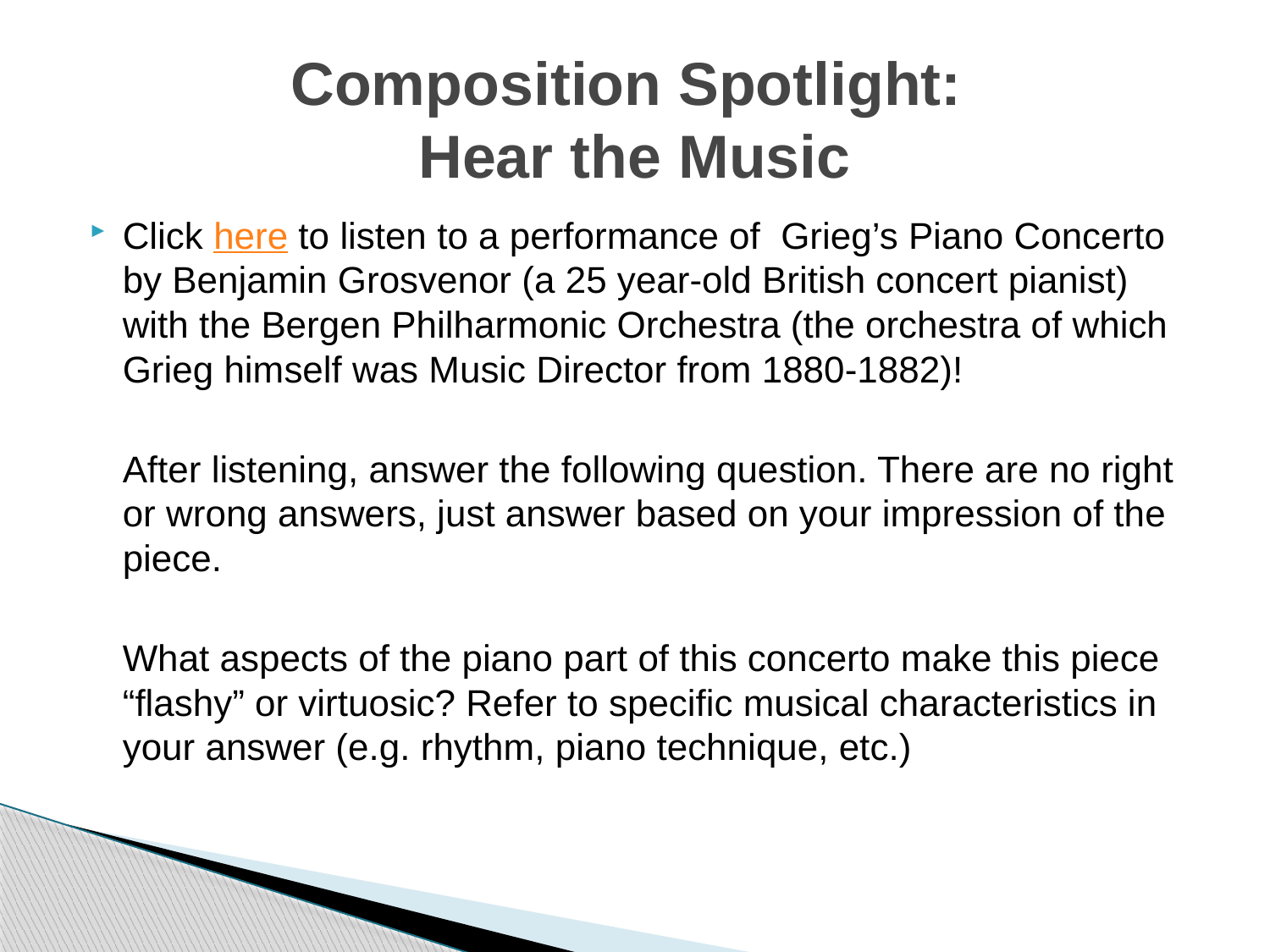

# Composition Spotlight: Hear the Music
Click here to listen to a performance of  Grieg’s Piano Concerto by Benjamin Grosvenor (a 25 year-old British concert pianist) with the Bergen Philharmonic Orchestra (the orchestra of which Grieg himself was Music Director from 1880-1882)!

	After listening, answer the following question. There are no right or wrong answers, just answer based on your impression of the piece.

	What aspects of the piano part of this concerto make this piece “flashy” or virtuosic? Refer to specific musical characteristics in your answer (e.g. rhythm, piano technique, etc.)